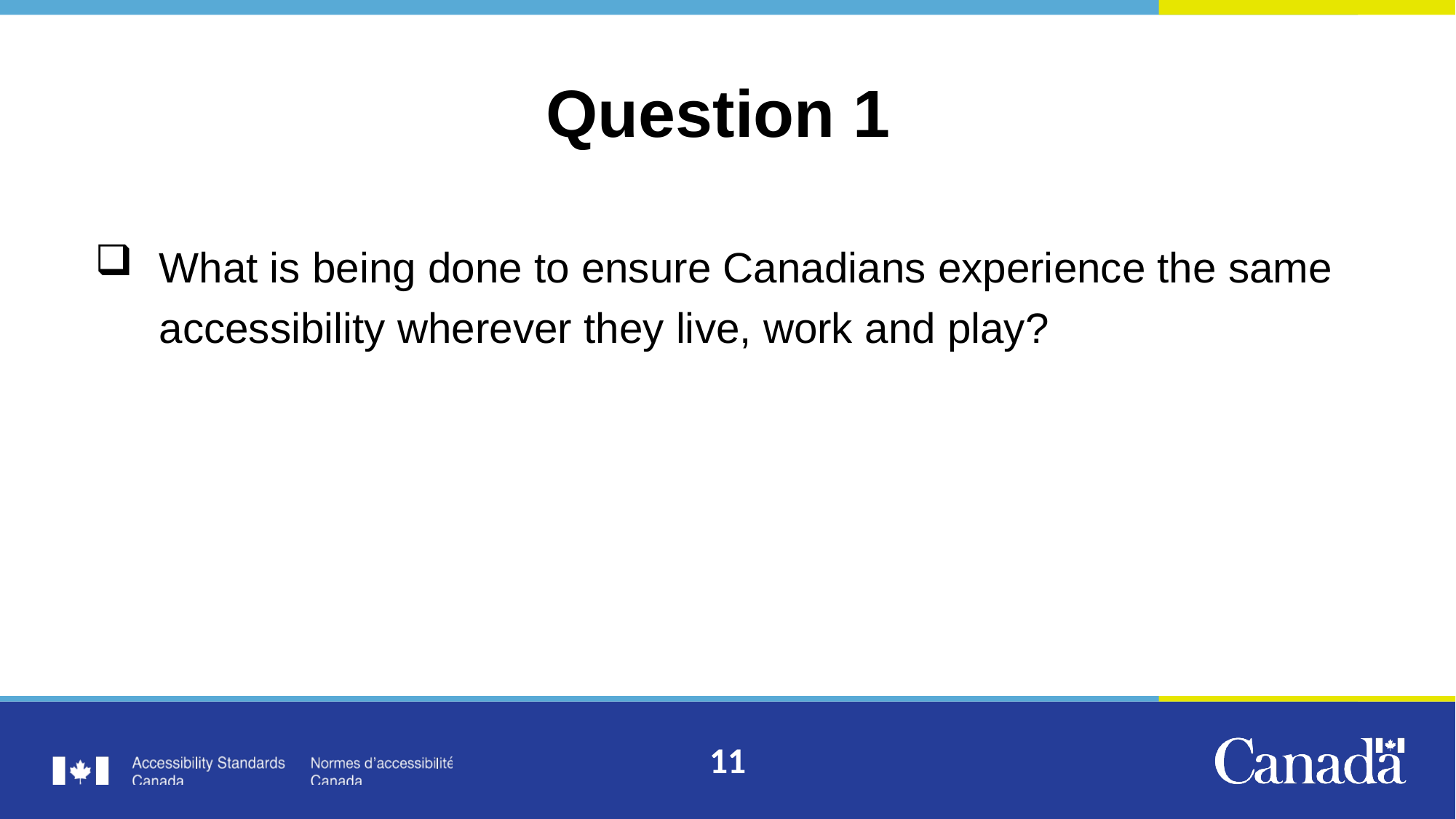

# Question 1
What is being done to ensure Canadians experience the same accessibility wherever they live, work and play?
11